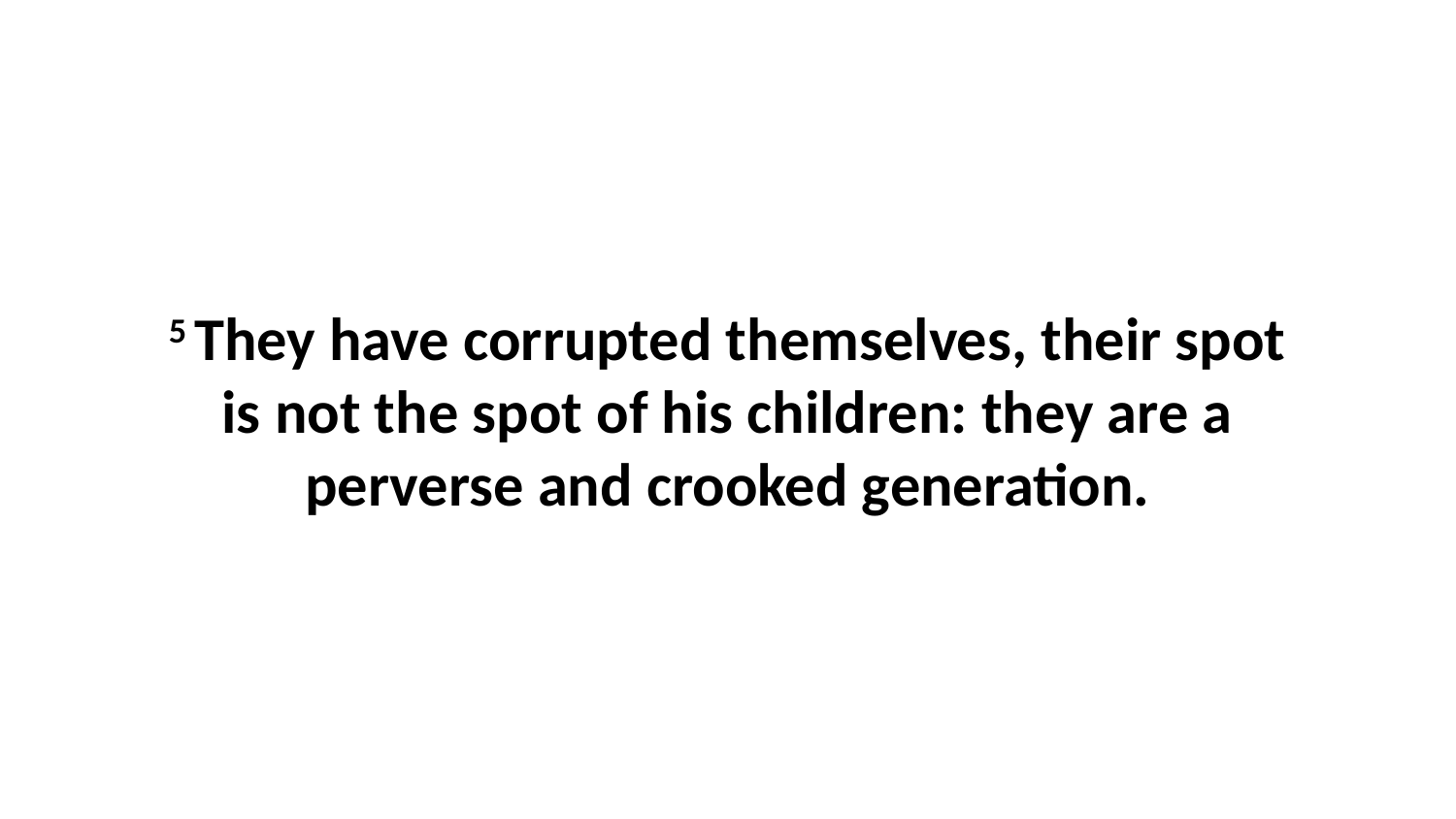

5 They have corrupted themselves, their spot is not the spot of his children: they are a perverse and crooked generation.